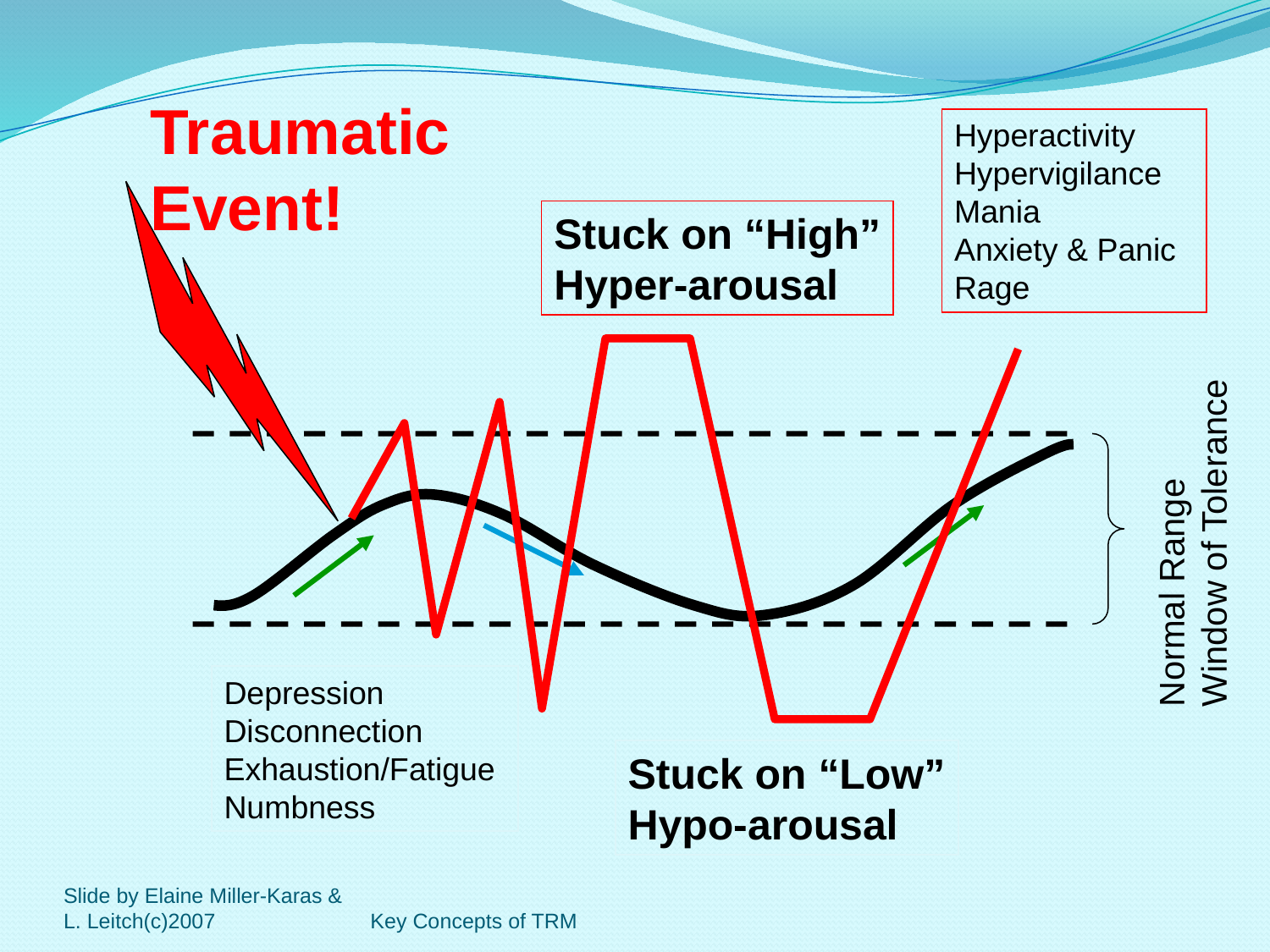

Traumatic
Event!
Hyperactivity
Hypervigilance
Mania
Anxiety & Panic
Rage
Stuck on “High”
Hyper-arousal

Normal Range
Window of Tolerance
Depression
Disconnection
Exhaustion/Fatigue
Numbness
Stuck on “Low”
Hypo-arousal
Slide by Elaine Miller-Karas & L. Leitch(c)2007
Key Concepts of TRM